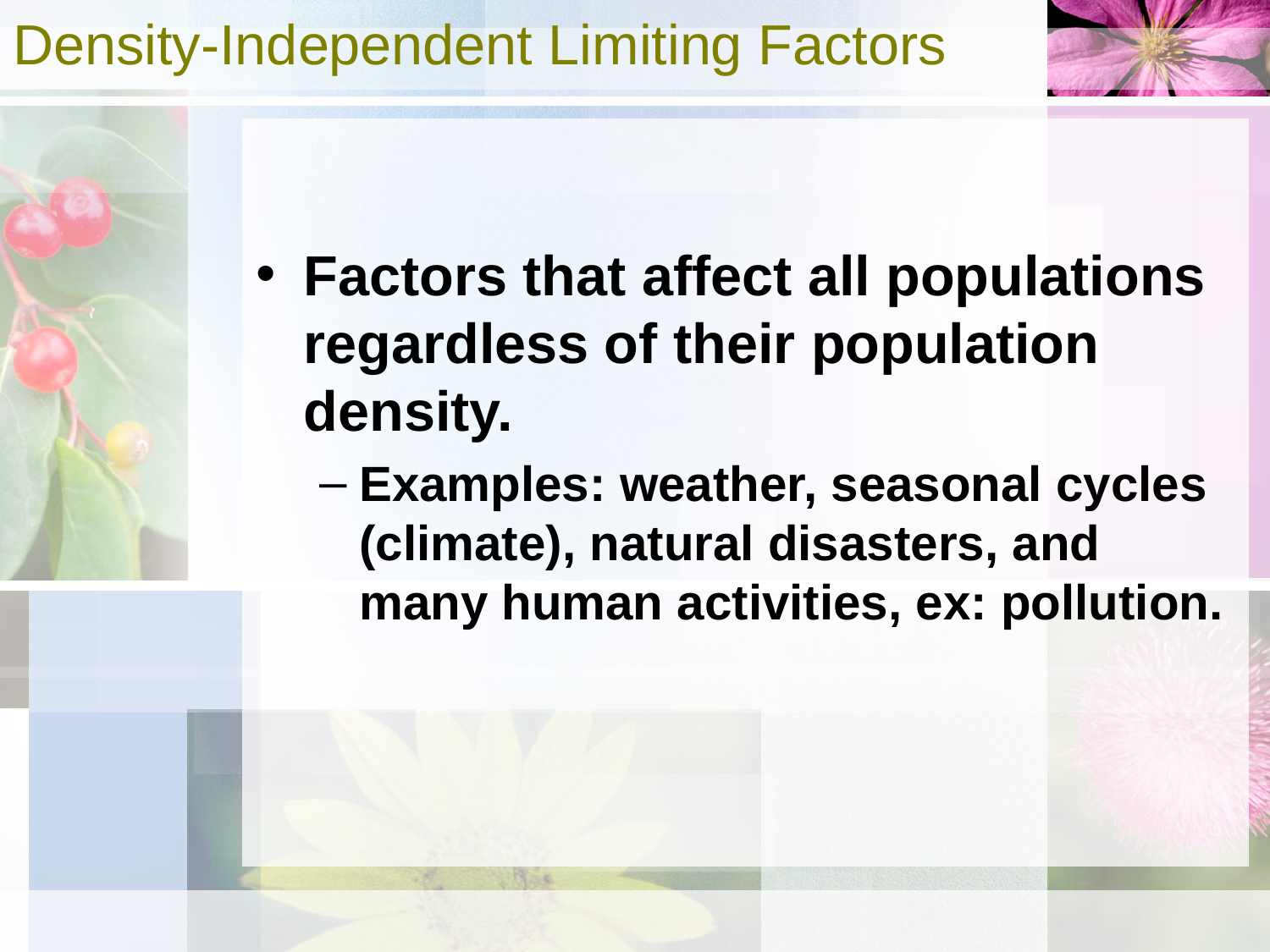

# Density-Independent Limiting Factors
Factors that affect all populations regardless of their population density.
Examples: weather, seasonal cycles (climate), natural disasters, and many human activities, ex: pollution.